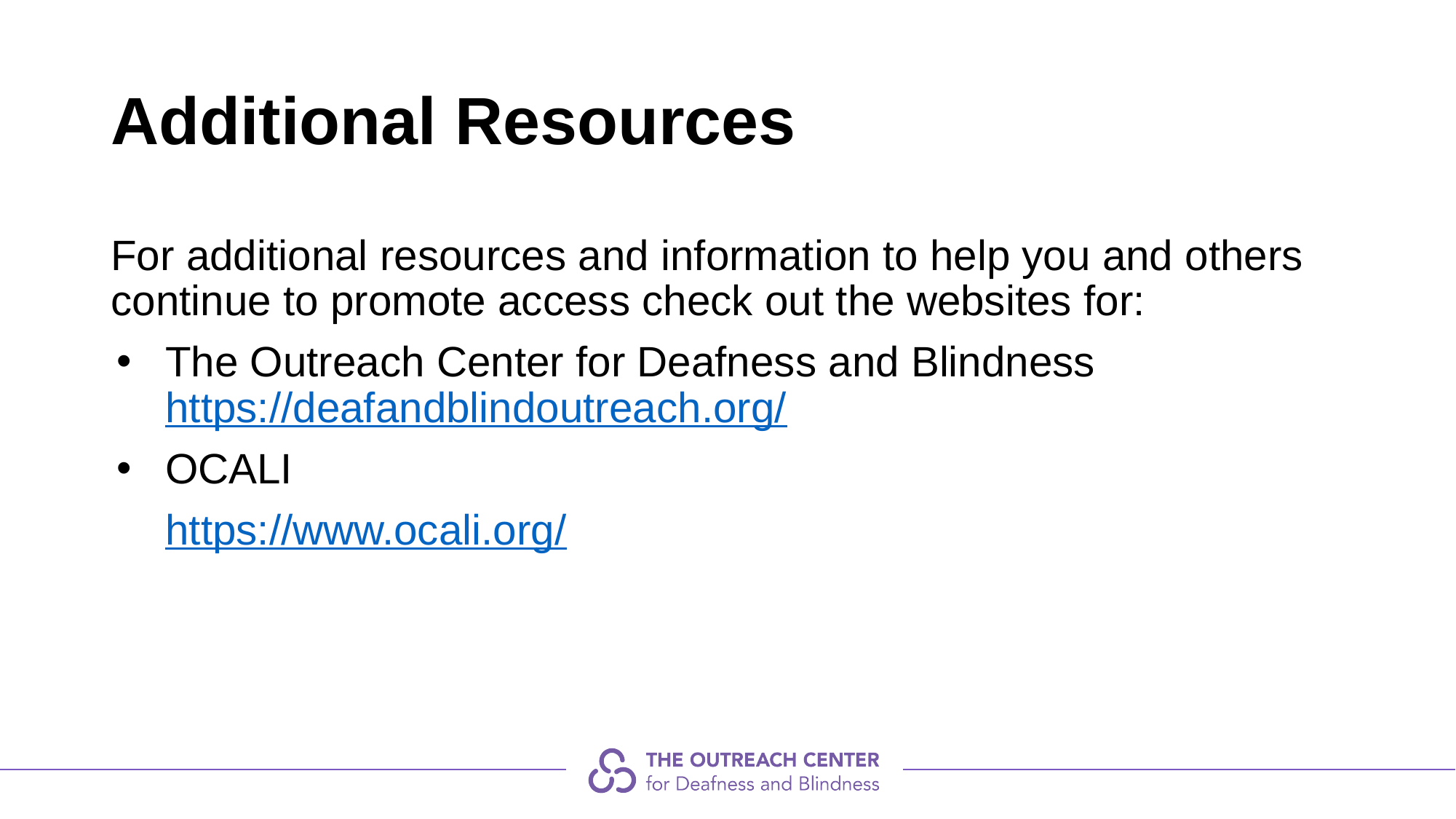

# Additional Resources
For additional resources and information to help you and others continue to promote access check out the websites for:
The Outreach Center for Deafness and Blindness https://deafandblindoutreach.org/
OCALI
https://www.ocali.org/